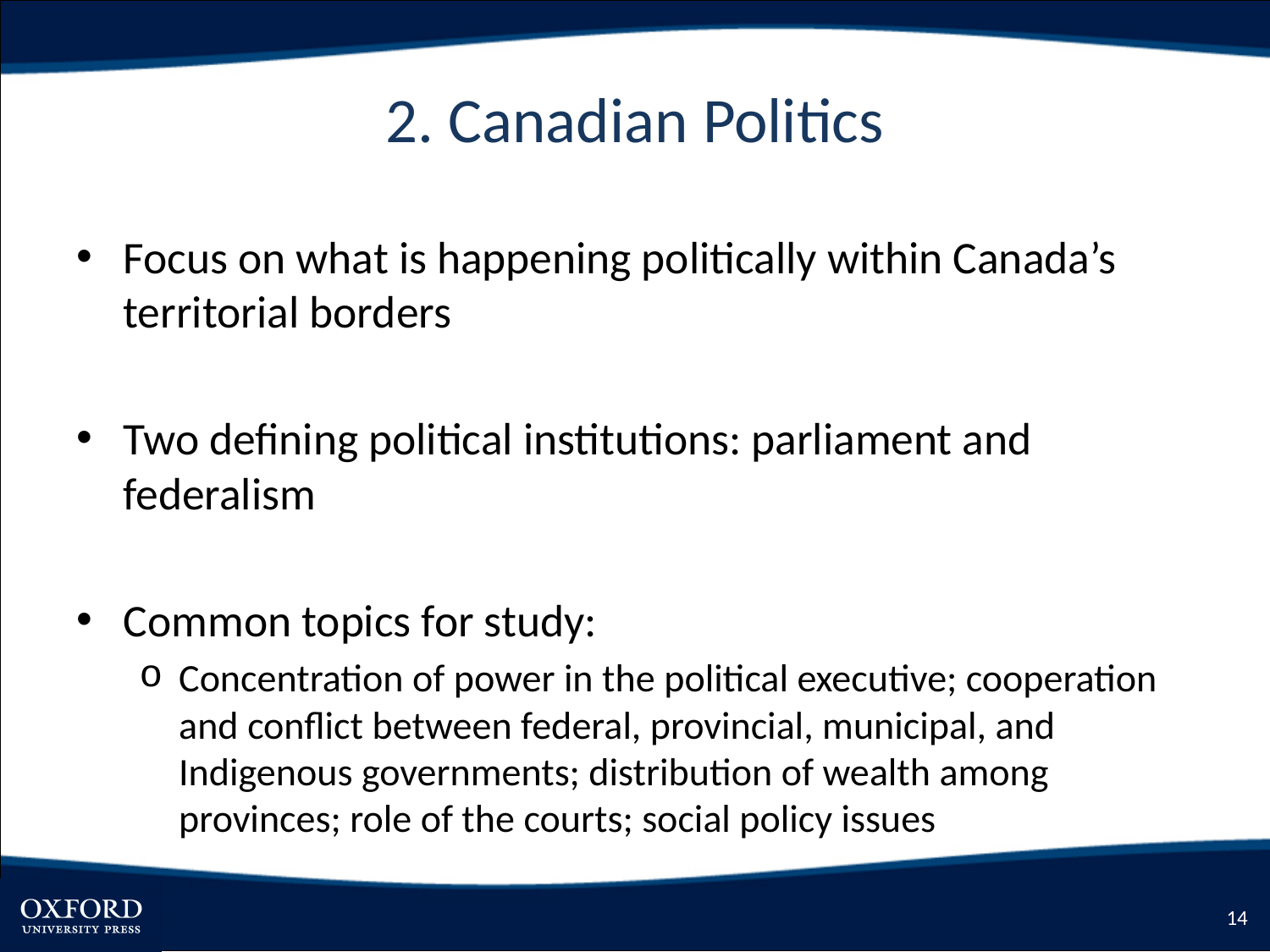

# 2. Canadian Politics
Focus on what is happening politically within Canada’s territorial borders

Two defining political institutions: parliament and federalism

Common topics for study:
Concentration of power in the political executive; cooperation and conflict between federal, provincial, municipal, and Indigenous governments; distribution of wealth among provinces; role of the courts; social policy issues